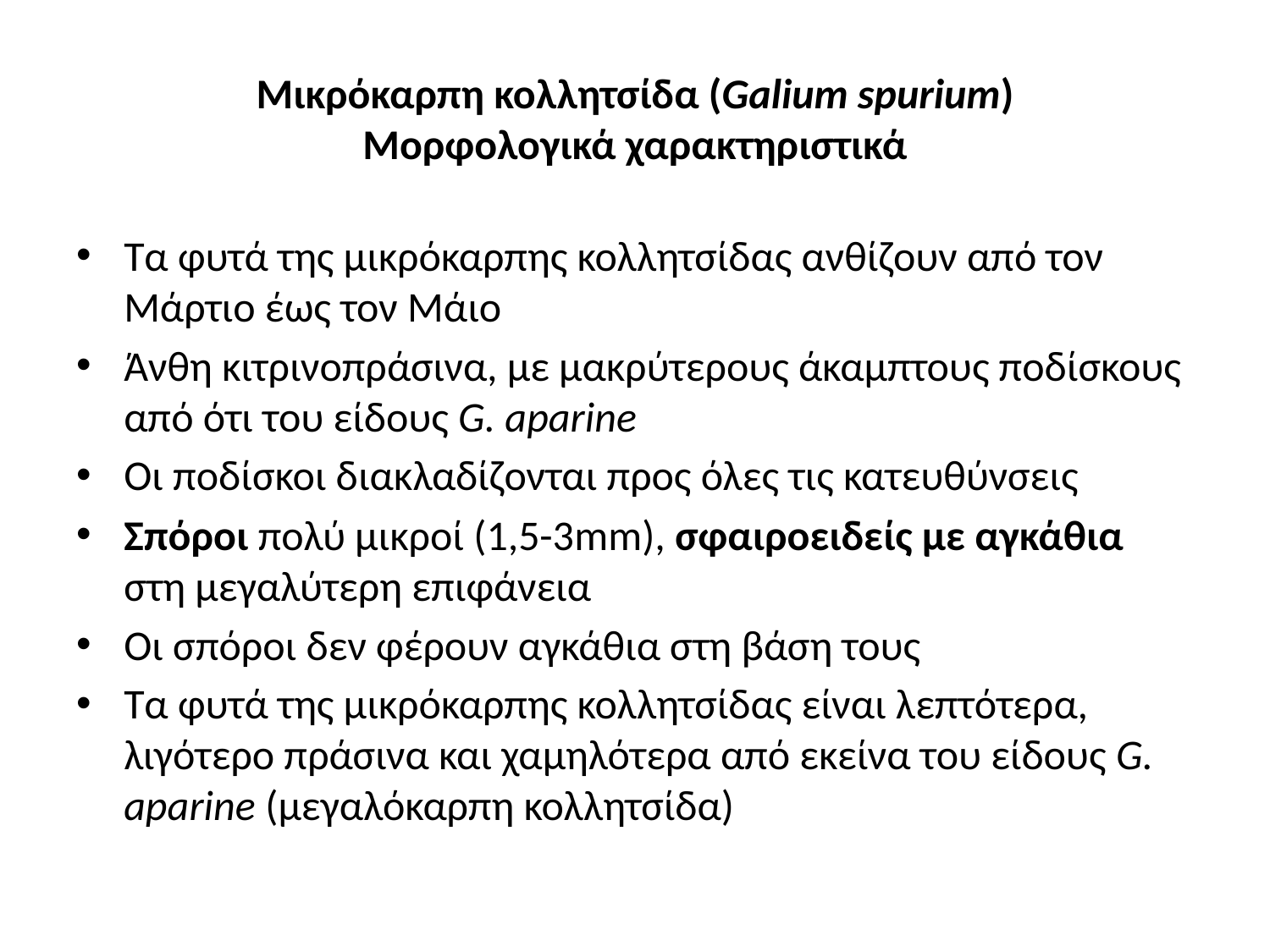

# Μικρόκαρπη κολλητσίδα (Galium spurium) Μορφολογικά χαρακτηριστικά
Τα φυτά της μικρόκαρπης κολλητσίδας ανθίζουν από τον Μάρτιο έως τον Μάιο
Άνθη κιτρινοπράσινα, με μακρύτερους άκαμπτους ποδίσκους από ότι του είδους G. aparine
Οι ποδίσκοι διακλαδίζονται προς όλες τις κατευθύνσεις
Σπόροι πολύ μικροί (1,5-3mm), σφαιροειδείς με αγκάθια στη μεγαλύτερη επιφάνεια
Οι σπόροι δεν φέρουν αγκάθια στη βάση τους
Τα φυτά της μικρόκαρπης κολλητσίδας είναι λεπτότερα, λιγότερο πράσινα και χαμηλότερα από εκείνα του είδους G. aparine (μεγαλόκαρπη κολλητσίδα)